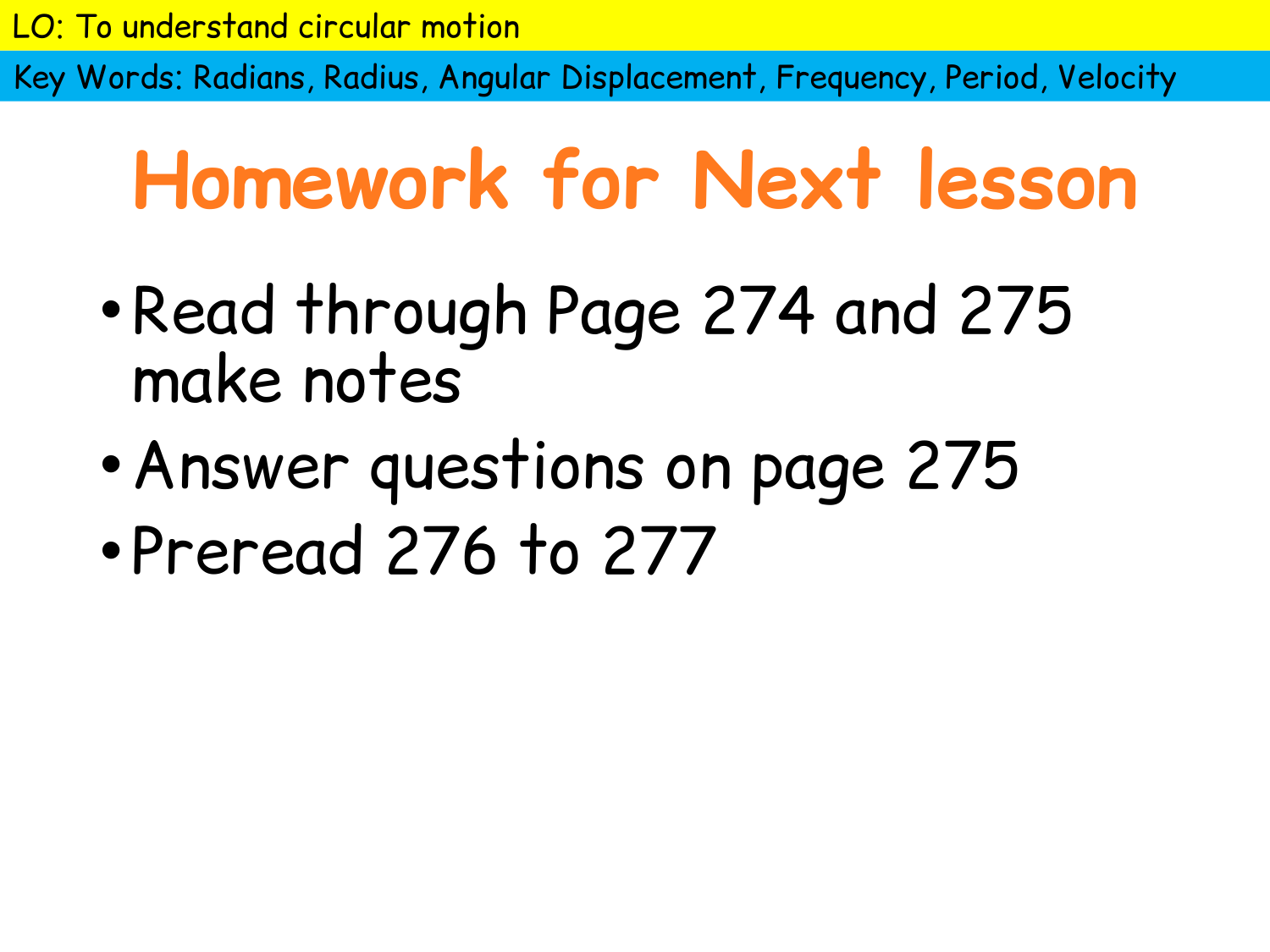

# Homework for Next lesson
Read through Page 274 and 275 make notes
Answer questions on page 275
Preread 276 to 277